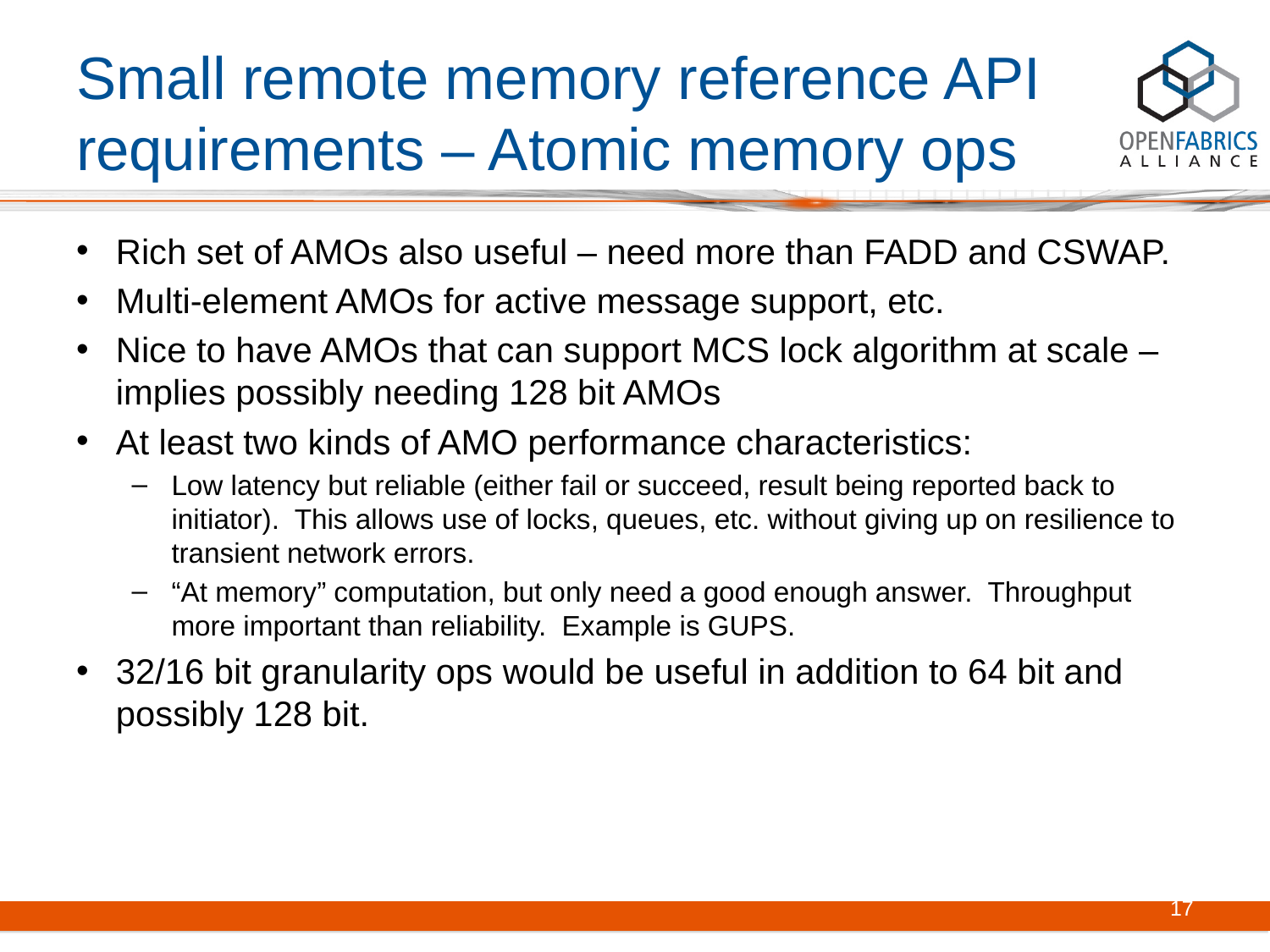

# Small remote memory reference API requirements – Atomic memory ops
Rich set of AMOs also useful – need more than FADD and CSWAP.
Multi-element AMOs for active message support, etc.
Nice to have AMOs that can support MCS lock algorithm at scale – implies possibly needing 128 bit AMOs
At least two kinds of AMO performance characteristics:
Low latency but reliable (either fail or succeed, result being reported back to initiator).  This allows use of locks, queues, etc. without giving up on resilience to transient network errors.
“At memory” computation, but only need a good enough answer.  Throughput more important than reliability.  Example is GUPS.
32/16 bit granularity ops would be useful in addition to 64 bit and possibly 128 bit.

17